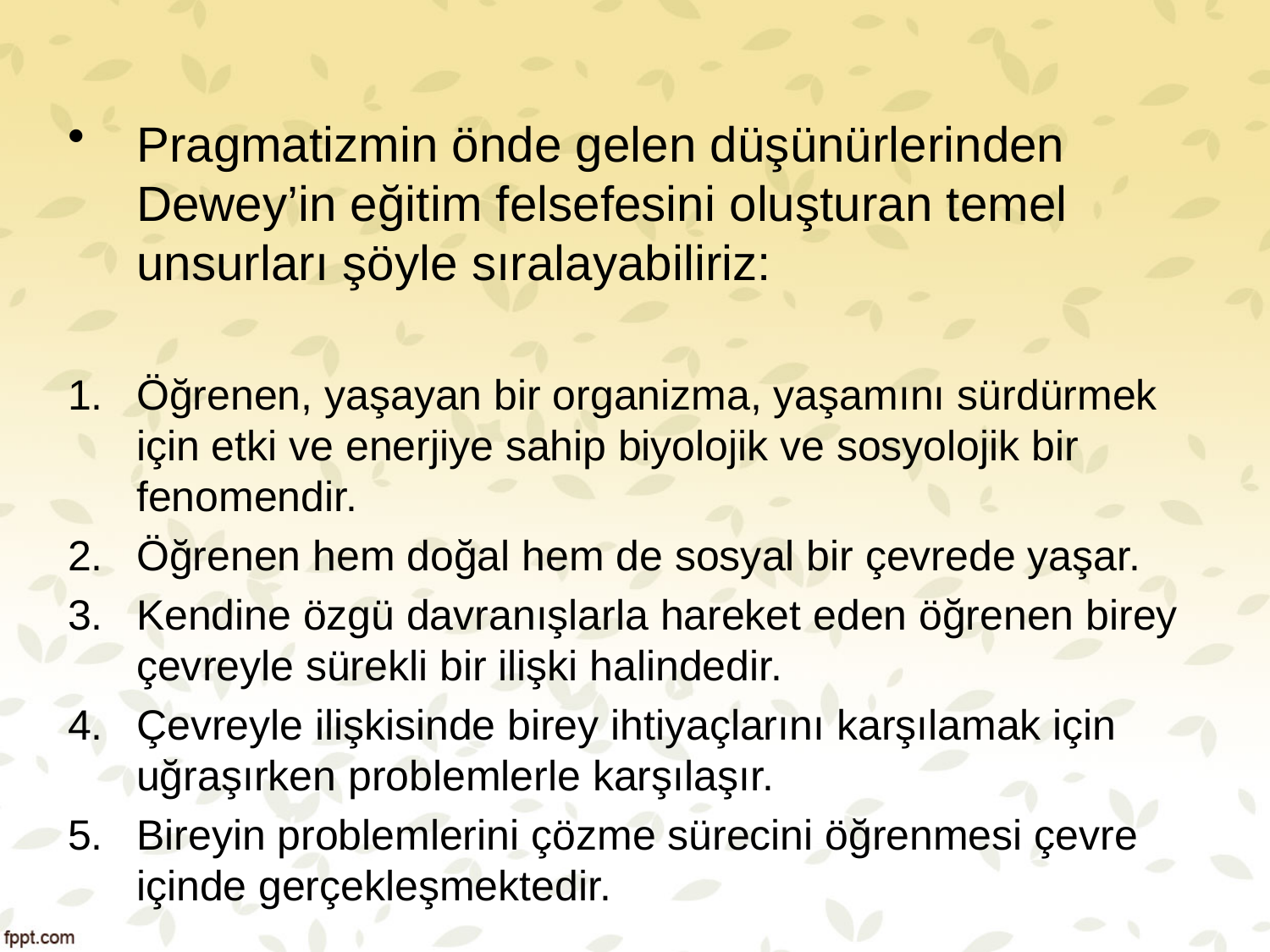

Pragmatizmin önde gelen düşünürlerinden Dewey’in eğitim felsefesini oluşturan temel unsurları şöyle sıralayabiliriz:

Öğrenen, yaşayan bir organizma, yaşamını sürdürmek için etki ve enerjiye sahip biyolojik ve sosyolojik bir fenomendir.
Öğrenen hem doğal hem de sosyal bir çevrede yaşar.
Kendine özgü davranışlarla hareket eden öğrenen birey çevreyle sürekli bir ilişki halindedir.
Çevreyle ilişkisinde birey ihtiyaçlarını karşılamak için uğraşırken problemlerle karşılaşır.
Bireyin problemlerini çözme sürecini öğrenmesi çevre içinde gerçekleşmektedir.